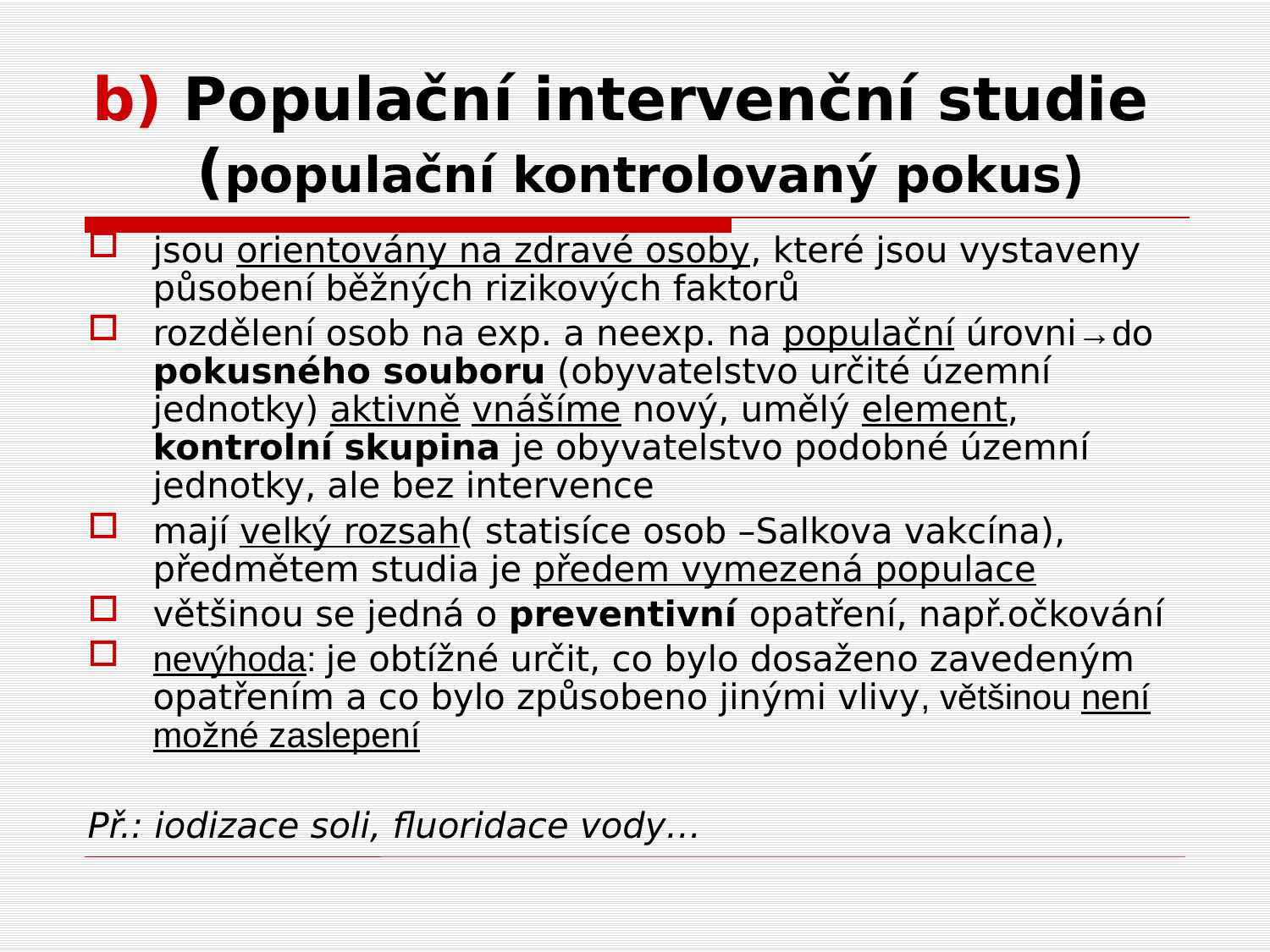

# b) Populační intervenční studie (populační kontrolovaný pokus)
jsou orientovány na zdravé osoby, které jsou vystaveny působení běžných rizikových faktorů
rozdělení osob na exp. a neexp. na populační úrovni→do pokusného souboru (obyvatelstvo určité územní jednotky) aktivně vnášíme nový, umělý element, kontrolní skupina je obyvatelstvo podobné územní jednotky, ale bez intervence
mají velký rozsah( statisíce osob –Salkova vakcína), předmětem studia je předem vymezená populace
většinou se jedná o preventivní opatření, např.očkování
nevýhoda: je obtížné určit, co bylo dosaženo zavedeným opatřením a co bylo způsobeno jinými vlivy, většinou není možné zaslepení

Př.: iodizace soli, fluoridace vody…